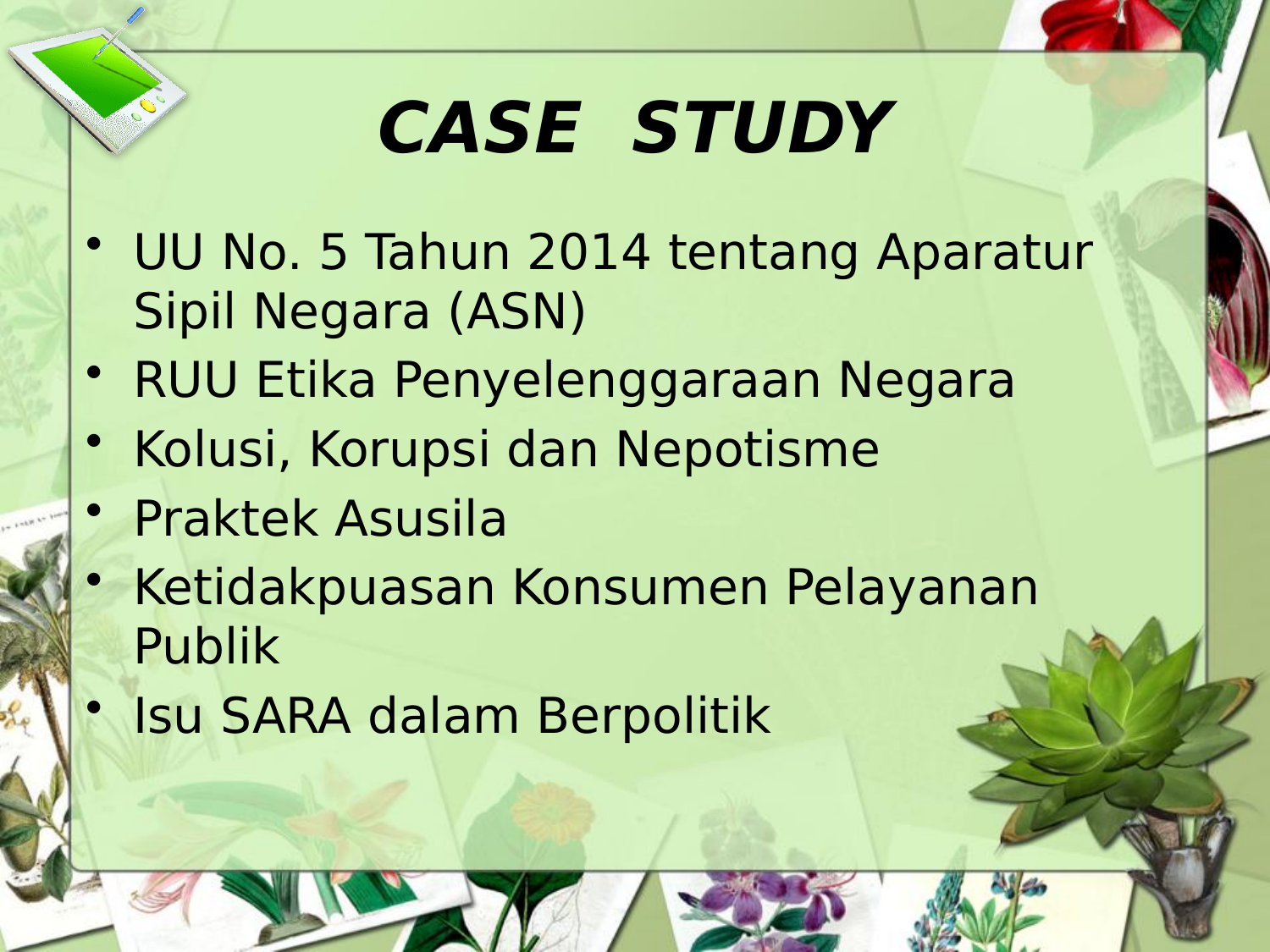

# CASE  STUDY
UU No. 5 Tahun 2014 tentang Aparatur Sipil Negara (ASN)
RUU Etika Penyelenggaraan Negara
Kolusi, Korupsi dan Nepotisme
Praktek Asusila
Ketidakpuasan Konsumen Pelayanan Publik
Isu SARA dalam Berpolitik